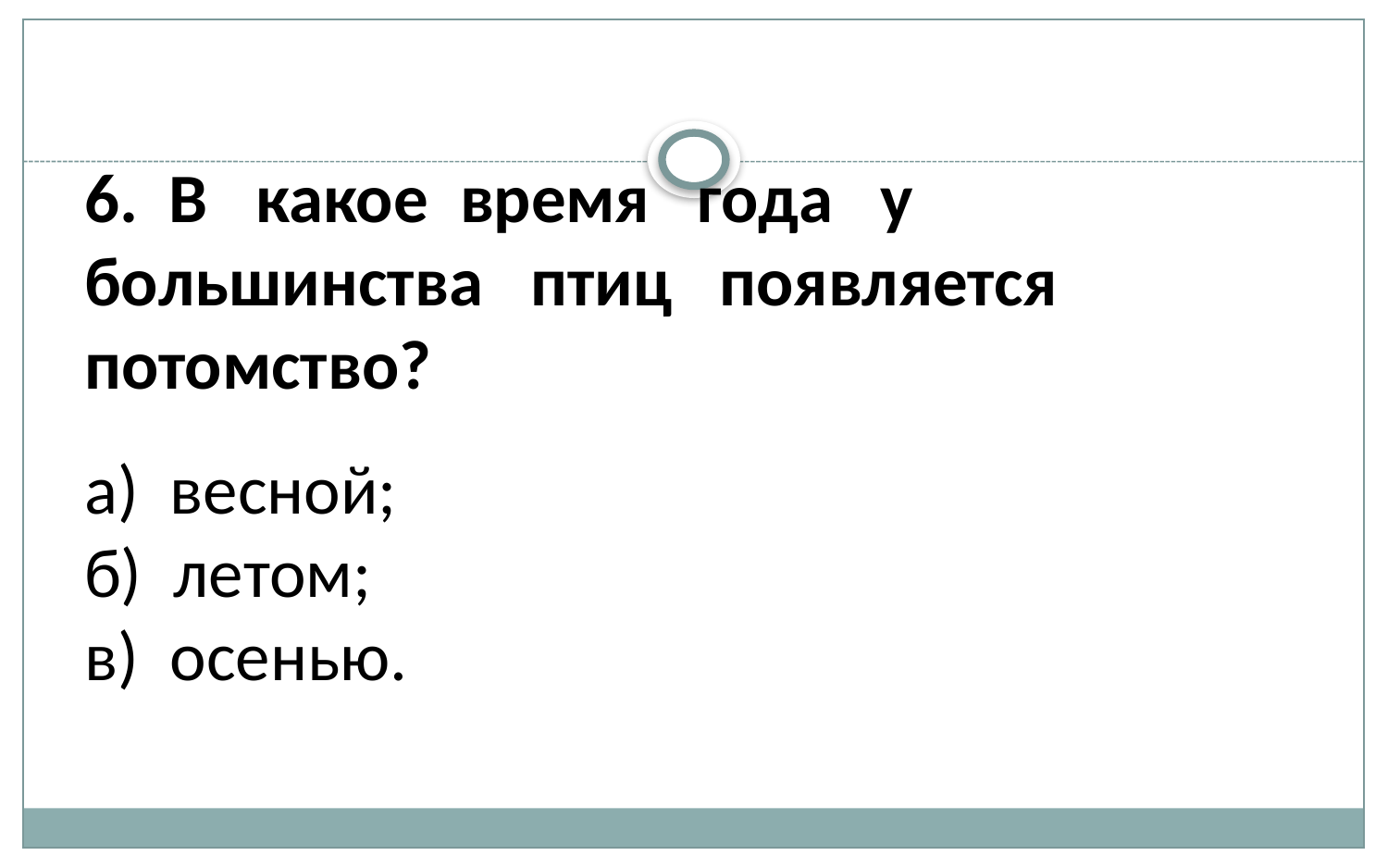

6.  В   какое  время   года   у   большинства   птиц   появляется   потомство?

а)  весной;
б)  летом;
в)  осенью.